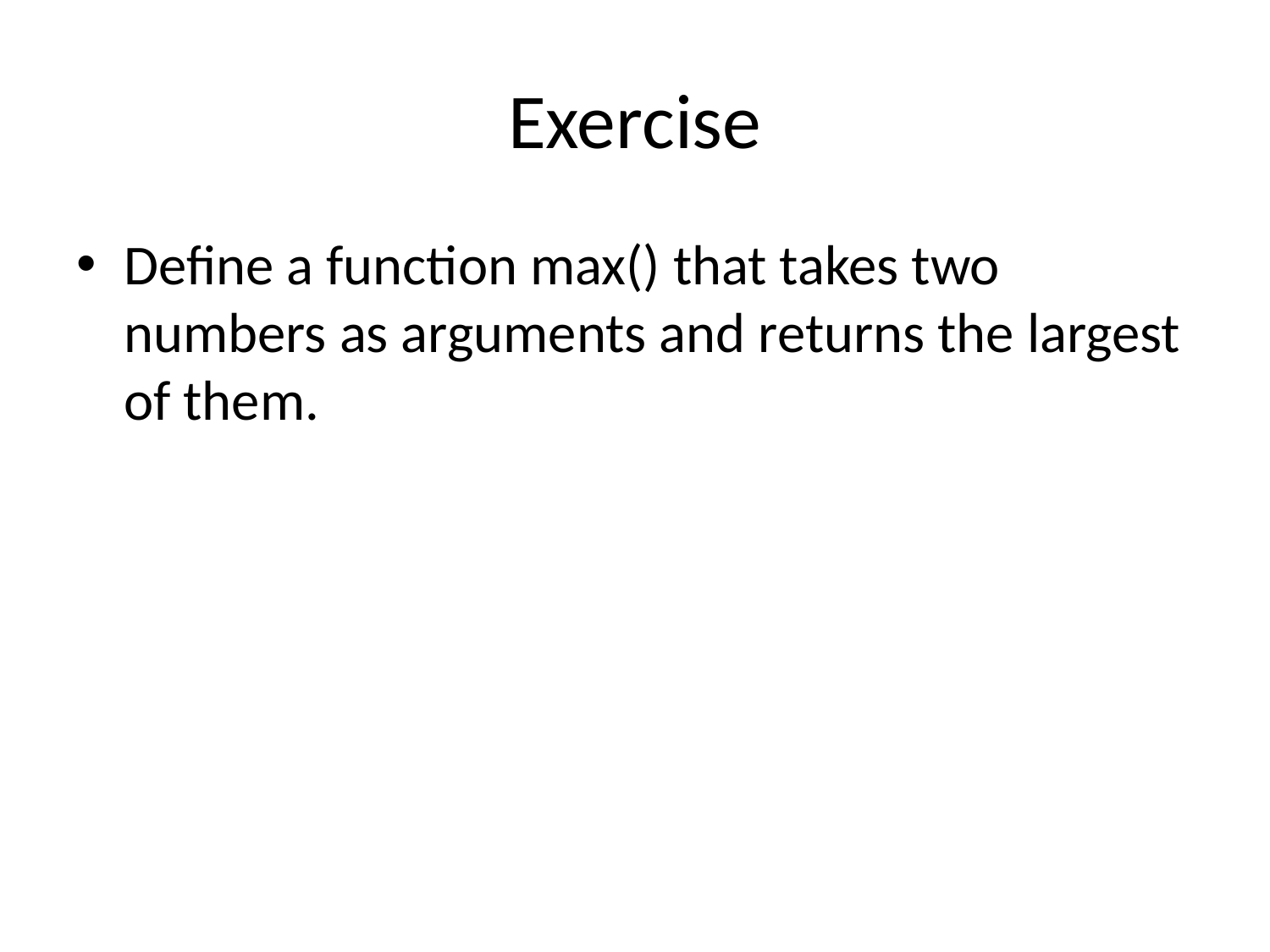

# Exercise
Define a function max() that takes two numbers as arguments and returns the largest of them.